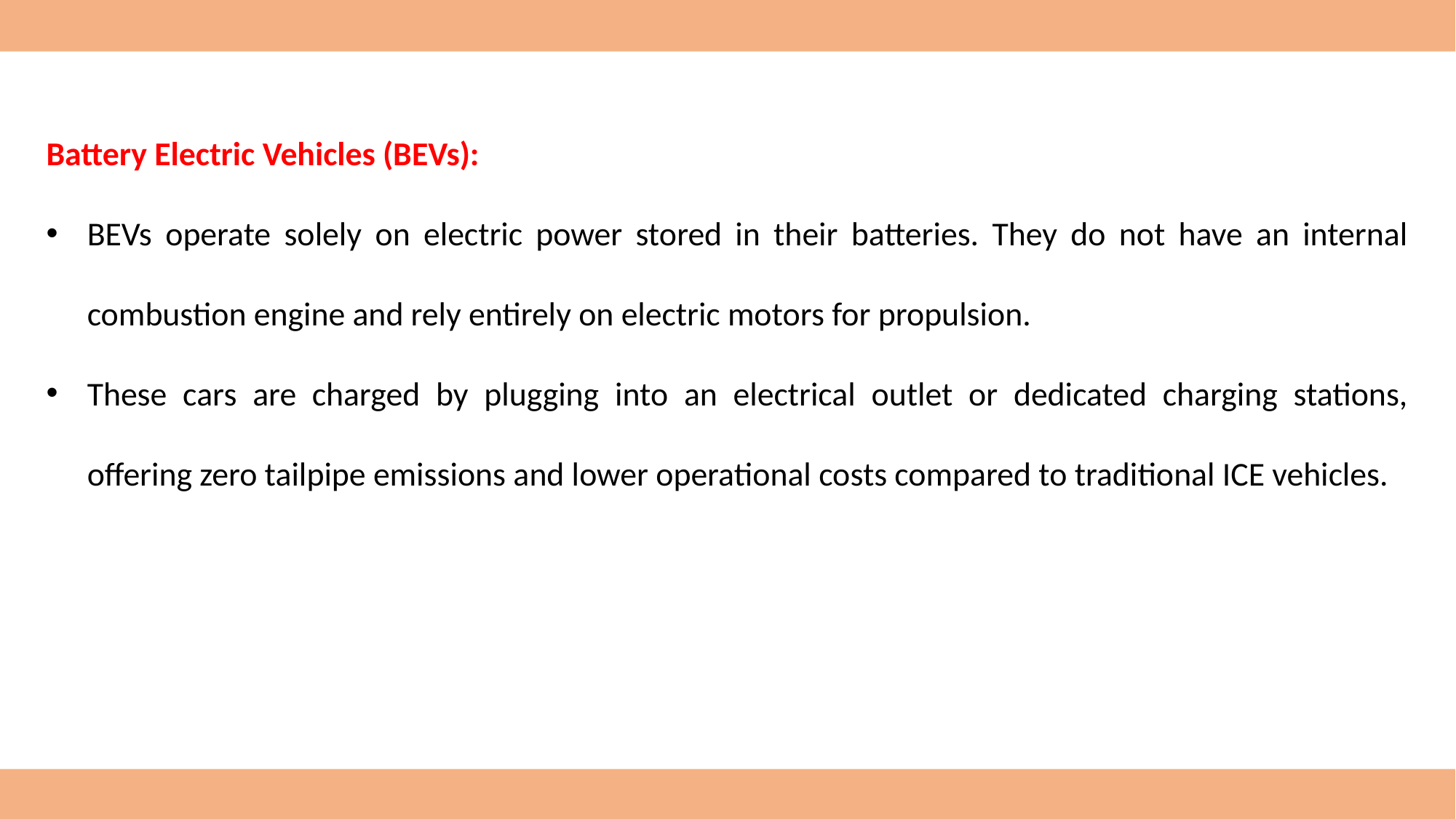

Battery Electric Vehicles (BEVs):
BEVs operate solely on electric power stored in their batteries. They do not have an internal combustion engine and rely entirely on electric motors for propulsion.
These cars are charged by plugging into an electrical outlet or dedicated charging stations, offering zero tailpipe emissions and lower operational costs compared to traditional ICE vehicles.